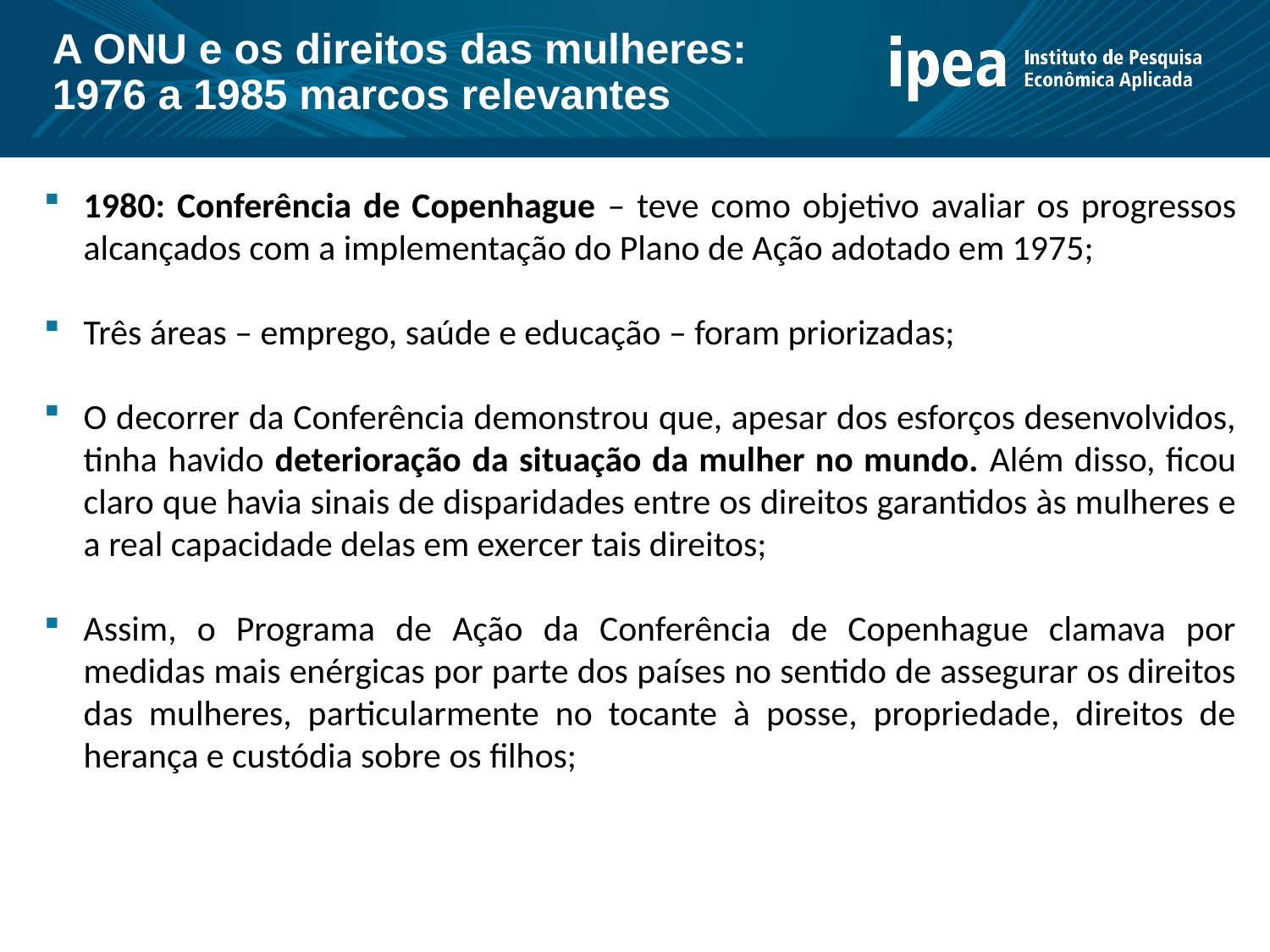

A ONU e os direitos das mulheres: 1976 a 1985 marcos relevantes
1980: Conferência de Copenhague – teve como objetivo avaliar os progressos alcançados com a implementação do Plano de Ação adotado em 1975;

Três áreas – emprego, saúde e educação – foram priorizadas;

O decorrer da Conferência demonstrou que, apesar dos esforços desenvolvidos, tinha havido deterioração da situação da mulher no mundo. Além disso, ficou claro que havia sinais de disparidades entre os direitos garantidos às mulheres e a real capacidade delas em exercer tais direitos;

Assim, o Programa de Ação da Conferência de Copenhague clamava por medidas mais enérgicas por parte dos países no sentido de assegurar os direitos das mulheres, particularmente no tocante à posse, propriedade, direitos de herança e custódia sobre os filhos;